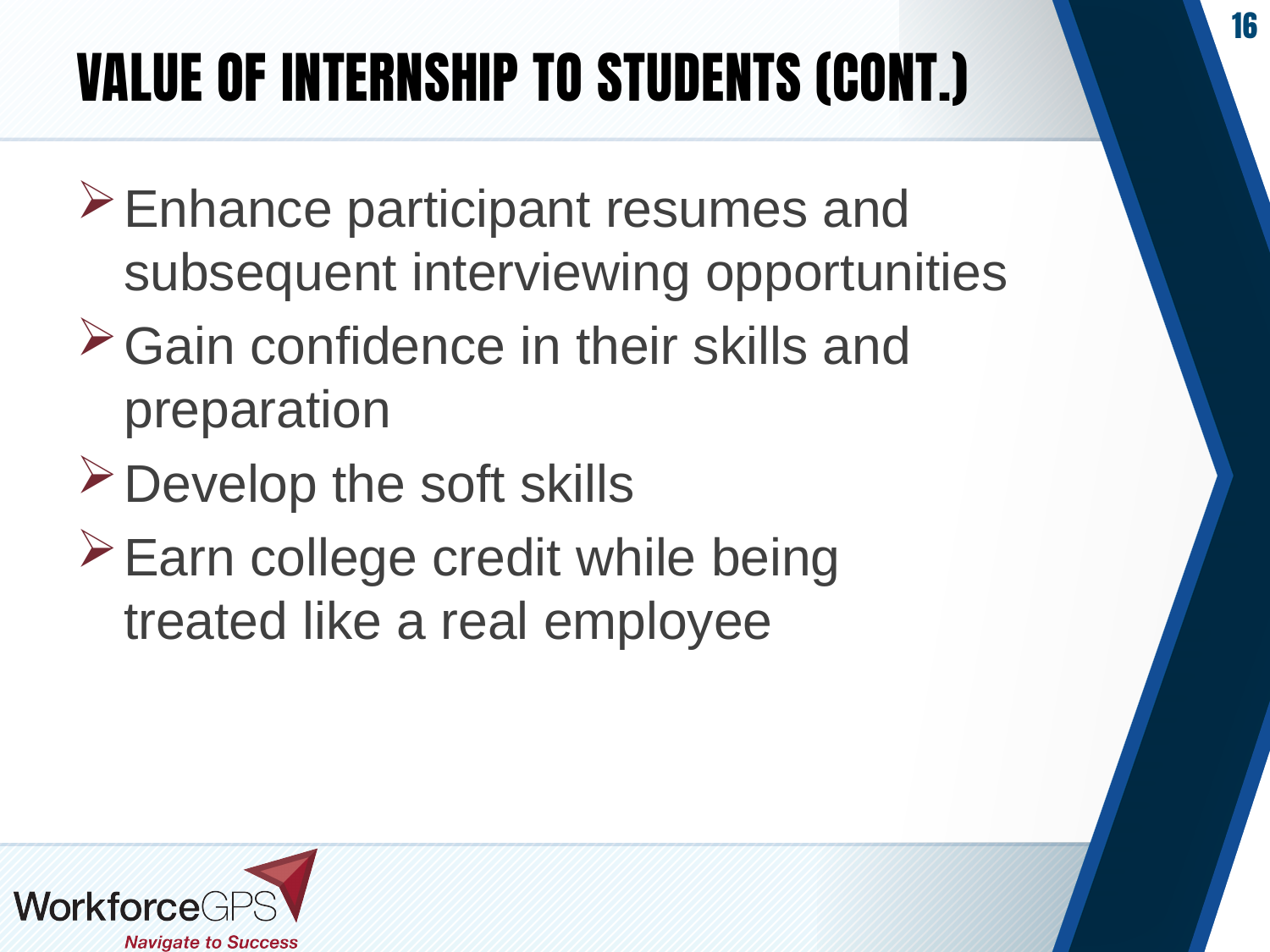

# Value of Internship to Students (cont.)
Enhance participant resumes and subsequent interviewing opportunities
Gain confidence in their skills and preparation
Develop the soft skills
Earn college credit while being treated like a real employee